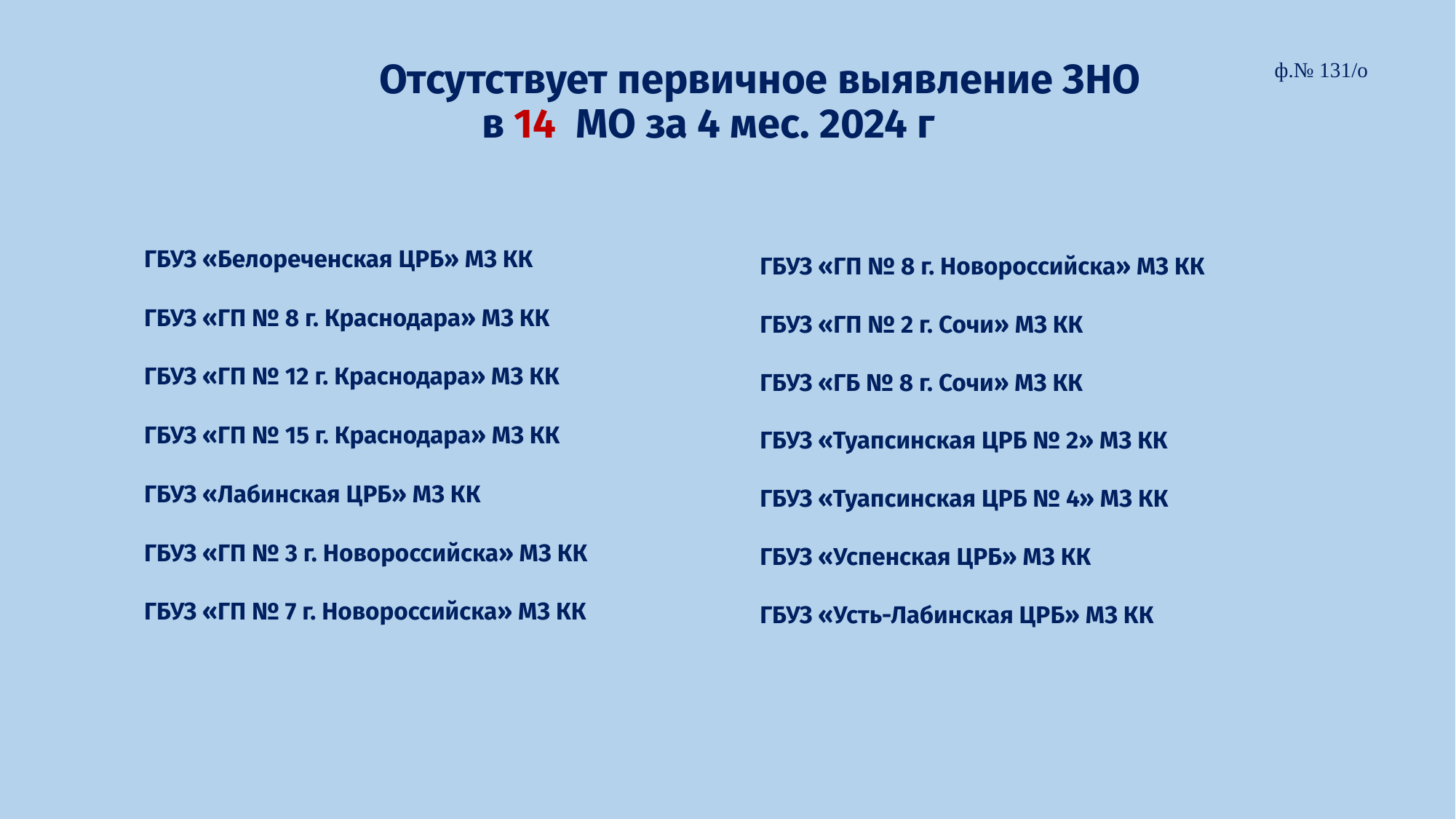

# Отсутствует первичное выявление ЗНО в 14  МО за 4 мес. 2024 г
ф.№ 131/о
ГБУЗ «ГП № 8 г. Новороссийска» МЗ КК
ГБУЗ «ГП № 2 г. Сочи» МЗ КК
ГБУЗ «ГБ № 8 г. Сочи» МЗ КК
ГБУЗ «Туапсинская ЦРБ № 2» МЗ КК
ГБУЗ «Туапсинская ЦРБ № 4» МЗ КК
ГБУЗ «Успенская ЦРБ» МЗ КК
ГБУЗ «Усть-Лабинская ЦРБ» МЗ КК
ГБУЗ «Белореченская ЦРБ» МЗ КК
ГБУЗ «ГП № 8 г. Краснодара» МЗ КК
ГБУЗ «ГП № 12 г. Краснодара» МЗ КК
ГБУЗ «ГП № 15 г. Краснодара» МЗ КК
ГБУЗ «Лабинская ЦРБ» МЗ КК
ГБУЗ «ГП № 3 г. Новороссийска» МЗ КК
ГБУЗ «ГП № 7 г. Новороссийска» МЗ КК